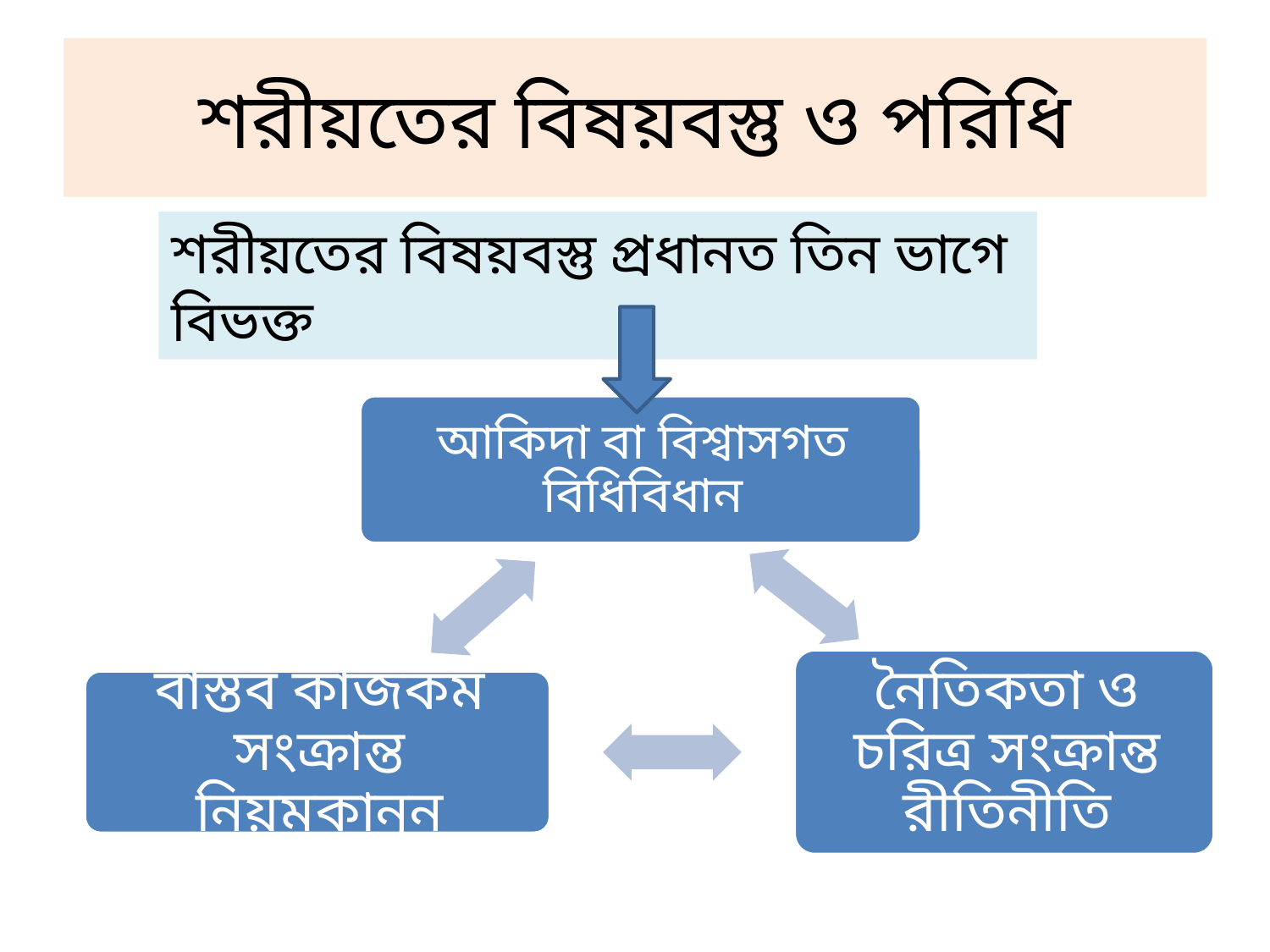

# শরীয়তের বিষয়বস্তু ও পরিধি
শরীয়তের বিষয়বস্তু প্রধানত তিন ভাগে বিভক্ত
আকিদা বা বিশ্বাসগত বিধিবিধান

নৈতিকতা ও চরিত্র সংক্রান্ত রীতিনীতি

বাস্তব কাজকর্ম সংক্রান্ত নিয়মকানুন